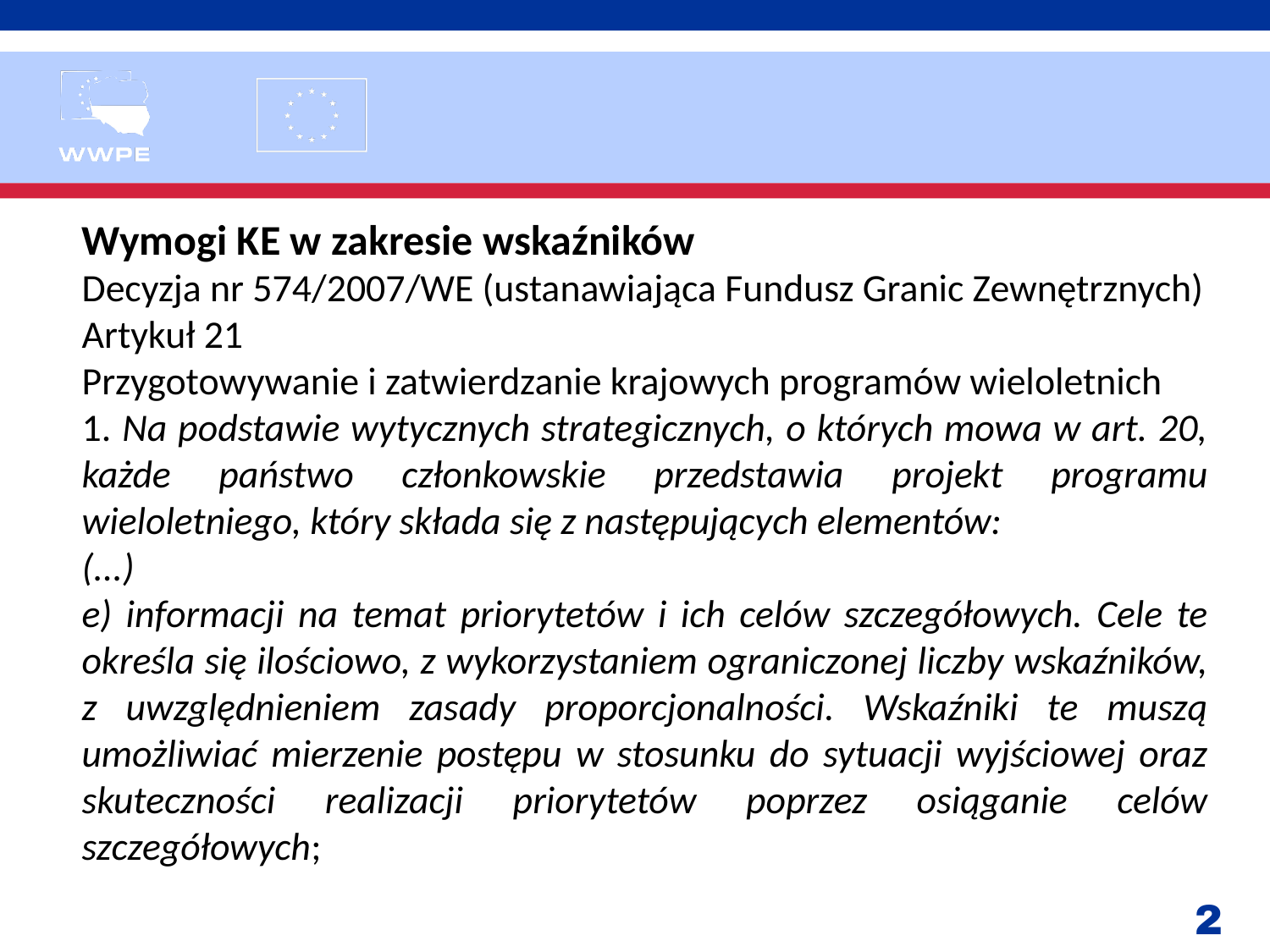

Wymogi KE w zakresie wskaźników
Decyzja nr 574/2007/WE (ustanawiająca Fundusz Granic Zewnętrznych)
Artykuł 21
Przygotowywanie i zatwierdzanie krajowych programów wieloletnich
1. Na podstawie wytycznych strategicznych, o których mowa w art. 20, każde państwo członkowskie przedstawia projekt programu wieloletniego, który składa się z następujących elementów:
(...)
e) informacji na temat priorytetów i ich celów szczegółowych. Cele te określa się ilościowo, z wykorzystaniem ograniczonej liczby wskaźników, z uwzględnieniem zasady proporcjonalności. Wskaźniki te muszą umożliwiać mierzenie postępu w stosunku do sytuacji wyjściowej oraz skuteczności realizacji priorytetów poprzez osiąganie celów szczegółowych;